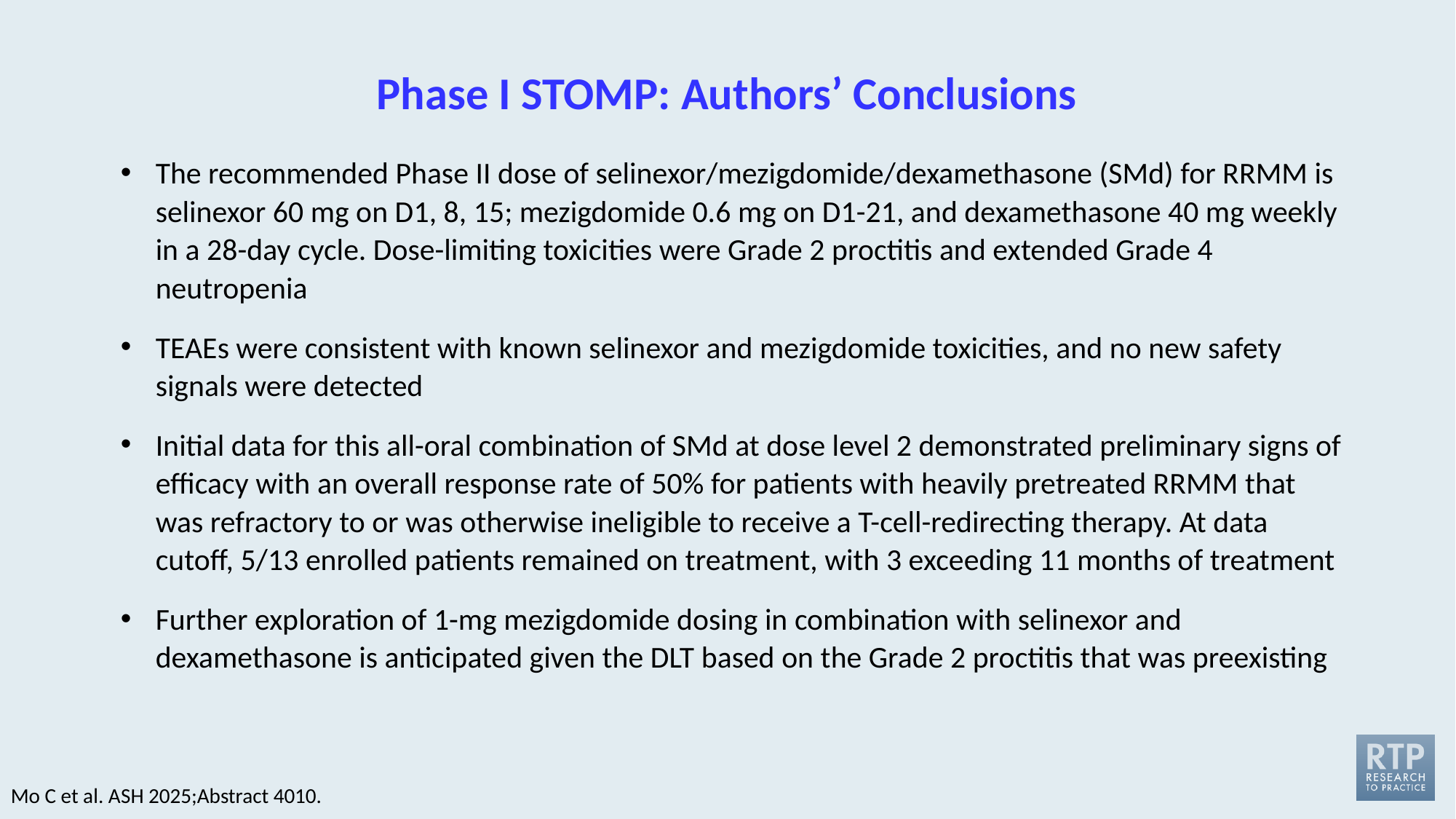

# Phase I STOMP: Authors’ Conclusions
The recommended Phase II dose of selinexor/mezigdomide/dexamethasone (SMd) for RRMM is selinexor 60 mg on D1, 8, 15; mezigdomide 0.6 mg on D1-21, and dexamethasone 40 mg weekly in a 28-day cycle. Dose-limiting toxicities were Grade 2 proctitis and extended Grade 4 neutropenia
TEAEs were consistent with known selinexor and mezigdomide toxicities, and no new safety signals were detected
Initial data for this all-oral combination of SMd at dose level 2 demonstrated preliminary signs of efficacy with an overall response rate of 50% for patients with heavily pretreated RRMM that was refractory to or was otherwise ineligible to receive a T-cell-redirecting therapy. At data cutoff, 5/13 enrolled patients remained on treatment, with 3 exceeding 11 months of treatment
Further exploration of 1-mg mezigdomide dosing in combination with selinexor and dexamethasone is anticipated given the DLT based on the Grade 2 proctitis that was preexisting

Mo C et al. ASH 2025;Abstract 4010.